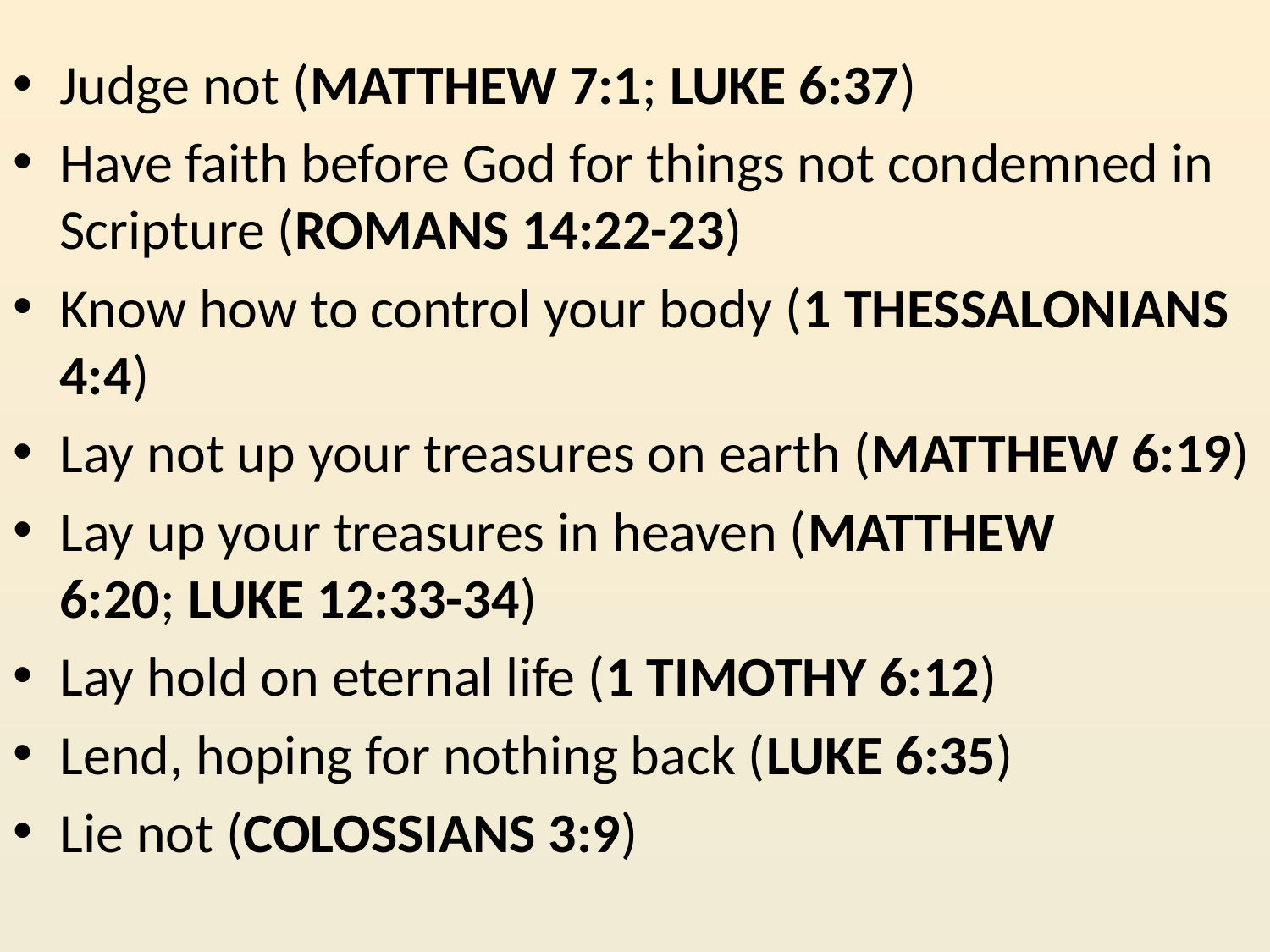

Judge not (MATTHEW 7:1; LUKE 6:37)
Have faith before God for things not con­demned in Scripture (ROMANS 14:22-23)
Know how to control your body (1 THESSALONIANS 4:4)
Lay not up your treasures on earth (MATTHEW 6:19)
Lay up your treasures in heaven (MATTHEW 6:20; LUKE 12:33-34)
Lay hold on eternal life (1 TIMOTHY 6:12)
Lend, hoping for nothing back (LUKE 6:35)
Lie not (COLOSSIANS 3:9)